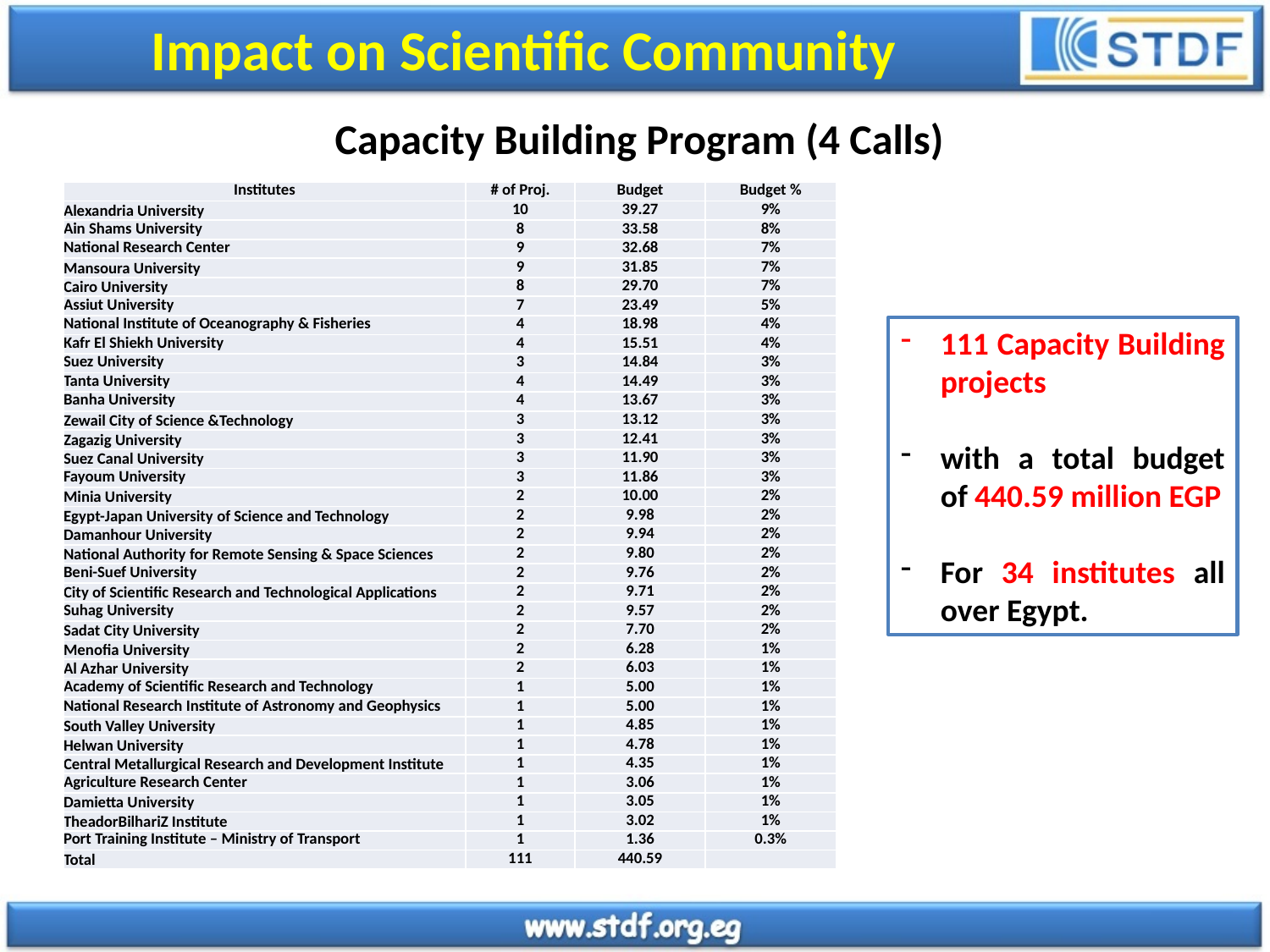

# Impact on Scientific Community
Capacity Building Program (4 Calls)
| Institutes | # of Proj. | Budget | Budget % |
| --- | --- | --- | --- |
| Alexandria University | 10 | 39.27 | 9% |
| Ain Shams University | 8 | 33.58 | 8% |
| National Research Center | 9 | 32.68 | 7% |
| Mansoura University | 9 | 31.85 | 7% |
| Cairo University | 8 | 29.70 | 7% |
| Assiut University | 7 | 23.49 | 5% |
| National Institute of Oceanography & Fisheries | 4 | 18.98 | 4% |
| Kafr El Shiekh University | 4 | 15.51 | 4% |
| Suez University | 3 | 14.84 | 3% |
| Tanta University | 4 | 14.49 | 3% |
| Banha University | 4 | 13.67 | 3% |
| Zewail City of Science &Technology | 3 | 13.12 | 3% |
| Zagazig University | 3 | 12.41 | 3% |
| Suez Canal University | 3 | 11.90 | 3% |
| Fayoum University | 3 | 11.86 | 3% |
| Minia University | 2 | 10.00 | 2% |
| Egypt-Japan University of Science and Technology | 2 | 9.98 | 2% |
| Damanhour University | 2 | 9.94 | 2% |
| National Authority for Remote Sensing & Space Sciences | 2 | 9.80 | 2% |
| Beni-Suef University | 2 | 9.76 | 2% |
| City of Scientific Research and Technological Applications | 2 | 9.71 | 2% |
| Suhag University | 2 | 9.57 | 2% |
| Sadat City University | 2 | 7.70 | 2% |
| Menofia University | 2 | 6.28 | 1% |
| Al Azhar University | 2 | 6.03 | 1% |
| Academy of Scientific Research and Technology | 1 | 5.00 | 1% |
| National Research Institute of Astronomy and Geophysics | 1 | 5.00 | 1% |
| South Valley University | 1 | 4.85 | 1% |
| Helwan University | 1 | 4.78 | 1% |
| Central Metallurgical Research and Development Institute | 1 | 4.35 | 1% |
| Agriculture Research Center | 1 | 3.06 | 1% |
| Damietta University | 1 | 3.05 | 1% |
| TheadorBilhariZ Institute | 1 | 3.02 | 1% |
| Port Training Institute – Ministry of Transport | 1 | 1.36 | 0.3% |
| Total | 111 | 440.59 |  |
111 Capacity Building projects

with a total budget of 440.59 million EGP

For 34 institutes all over Egypt.